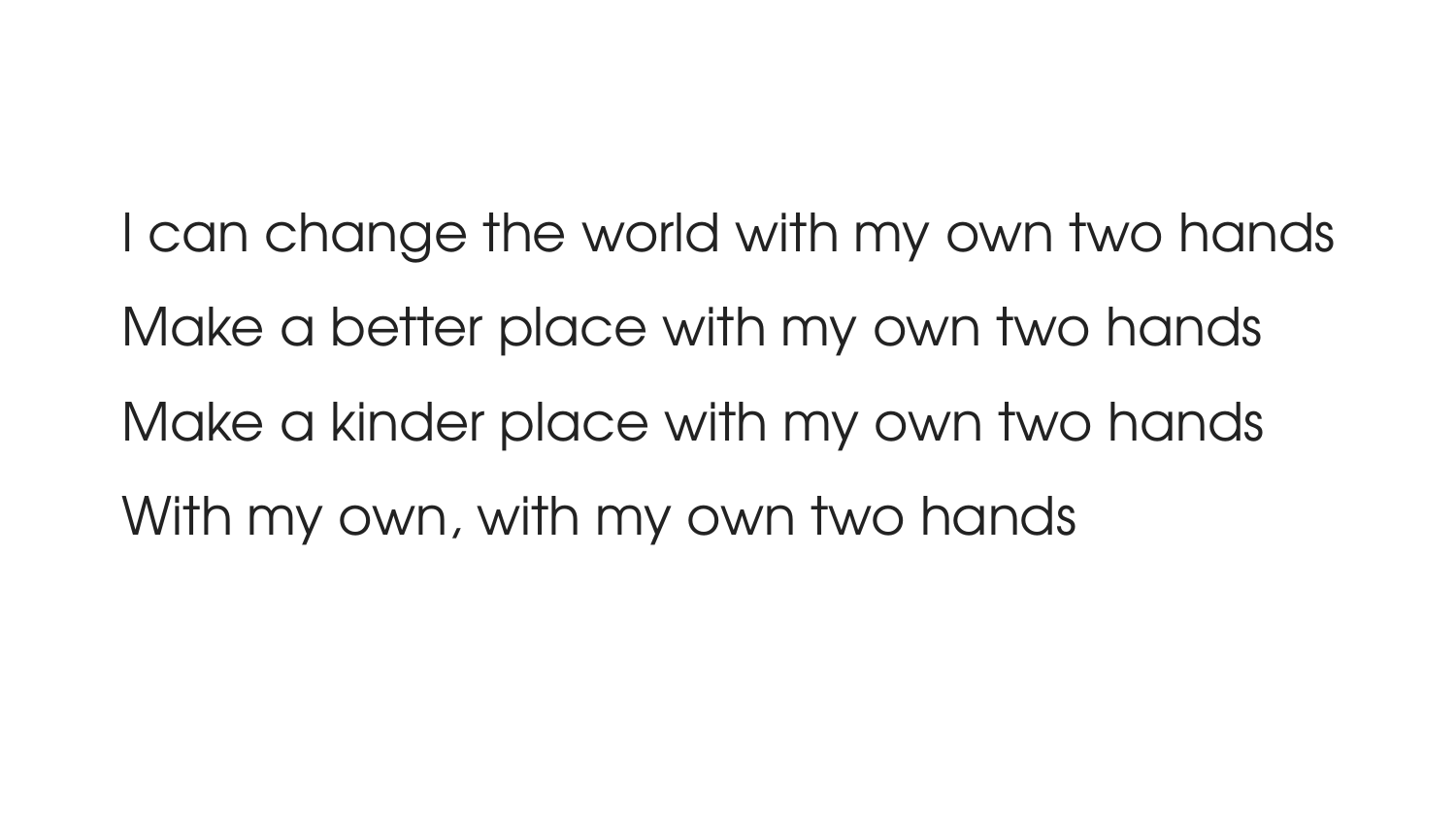

I can change the world with my own two hands
Make a better place with my own two hands
Make a kinder place with my own two hands
With my own, with my own two hands